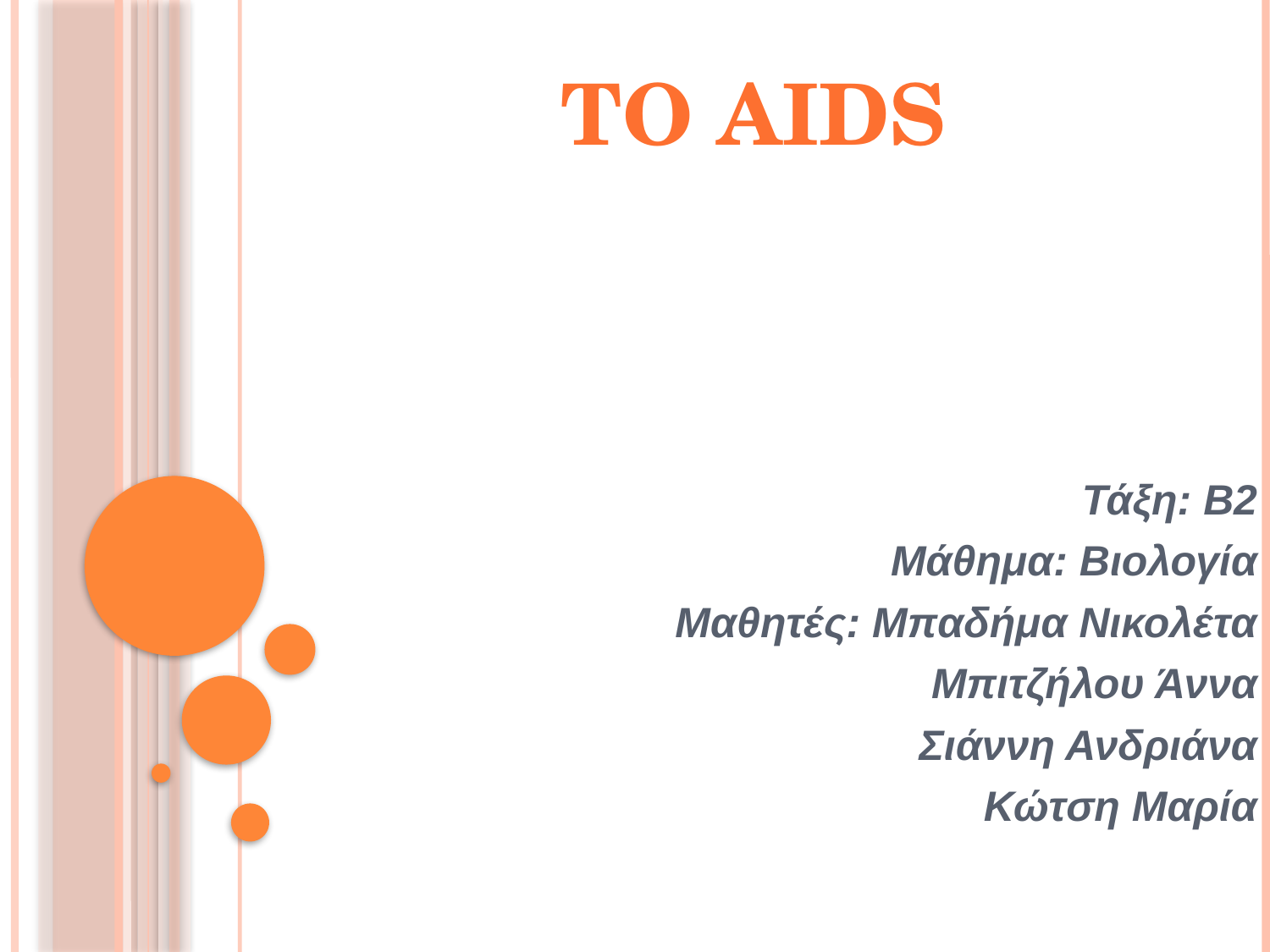

# TO AIDS
Τάξη: Β2
Μάθημα: Βιολογία
Μαθητές: Μπαδήμα Νικολέτα
Μπιτζήλου Άννα
Σιάννη Ανδριάνα
Κώτση Μαρία